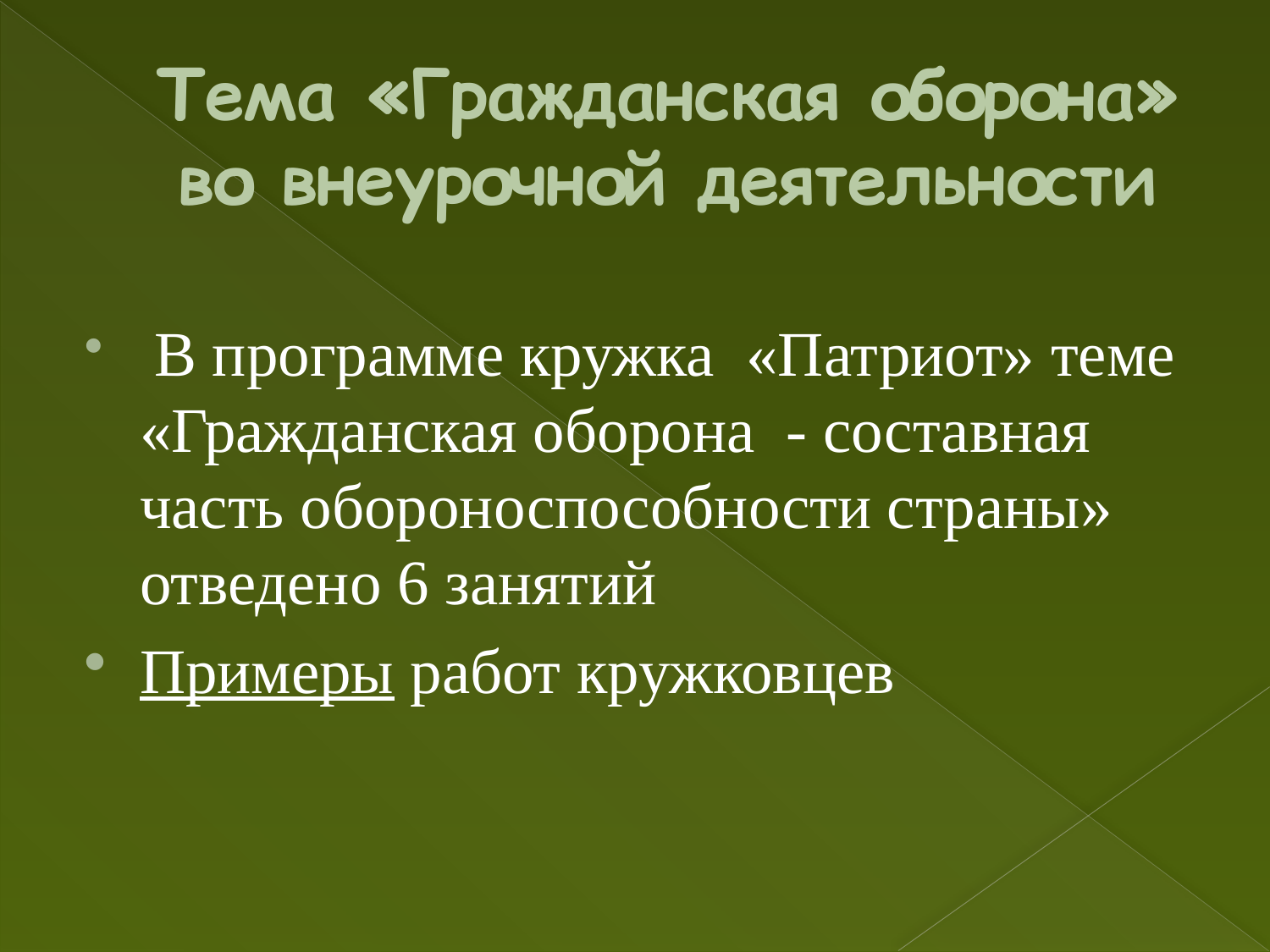

# Тема «Гражданская оборона» во внеурочной деятельности
 В программе кружка  «Патриот» теме «Гражданская оборона  - составная часть обороноспособности страны»  отведено 6 занятий
Примеры работ кружковцев